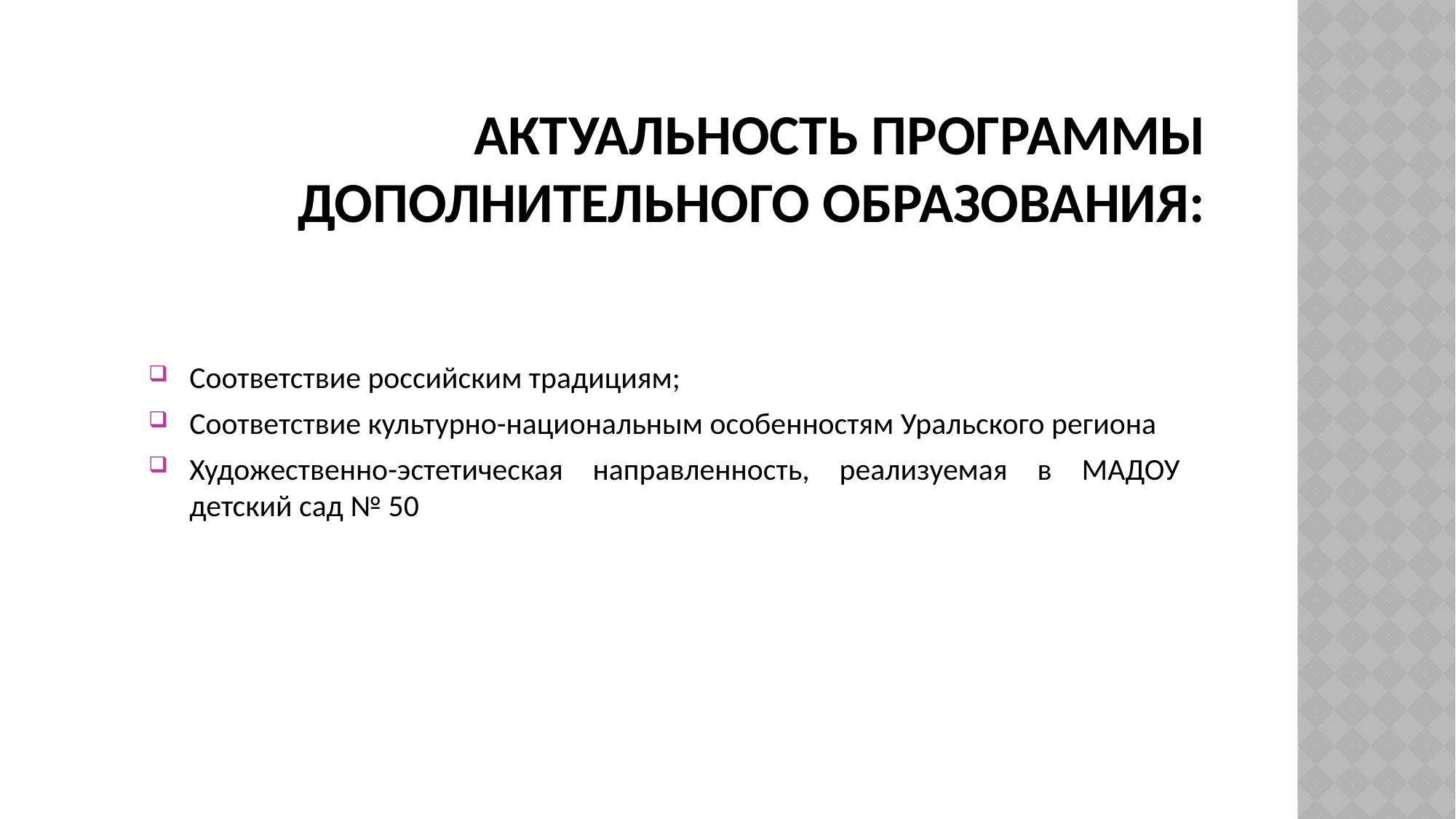

# Актуальность программы дополнительного образования:
Соответствие российским традициям;
Соответствие культурно-национальным особенностям Уральского региона
Художественно-эстетическая направленность, реализуемая в МАДОУ детский сад № 50